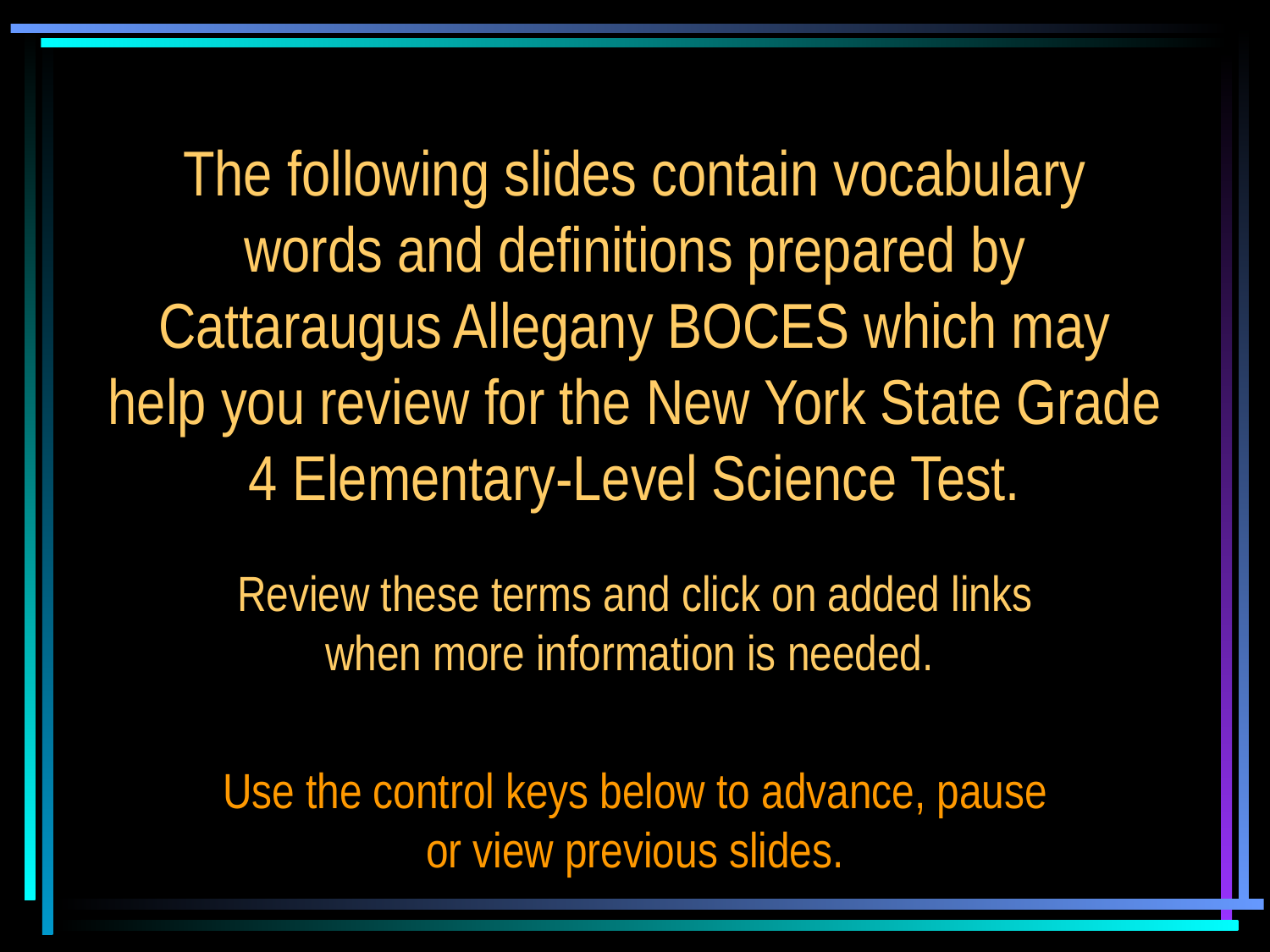

# The following slides contain vocabulary words and definitions prepared by Cattaraugus Allegany BOCES which may help you review for the New York State Grade 4 Elementary-Level Science Test.

Review these terms and click on added links when more information is needed.

Use the control keys below to advance, pause or view previous slides.